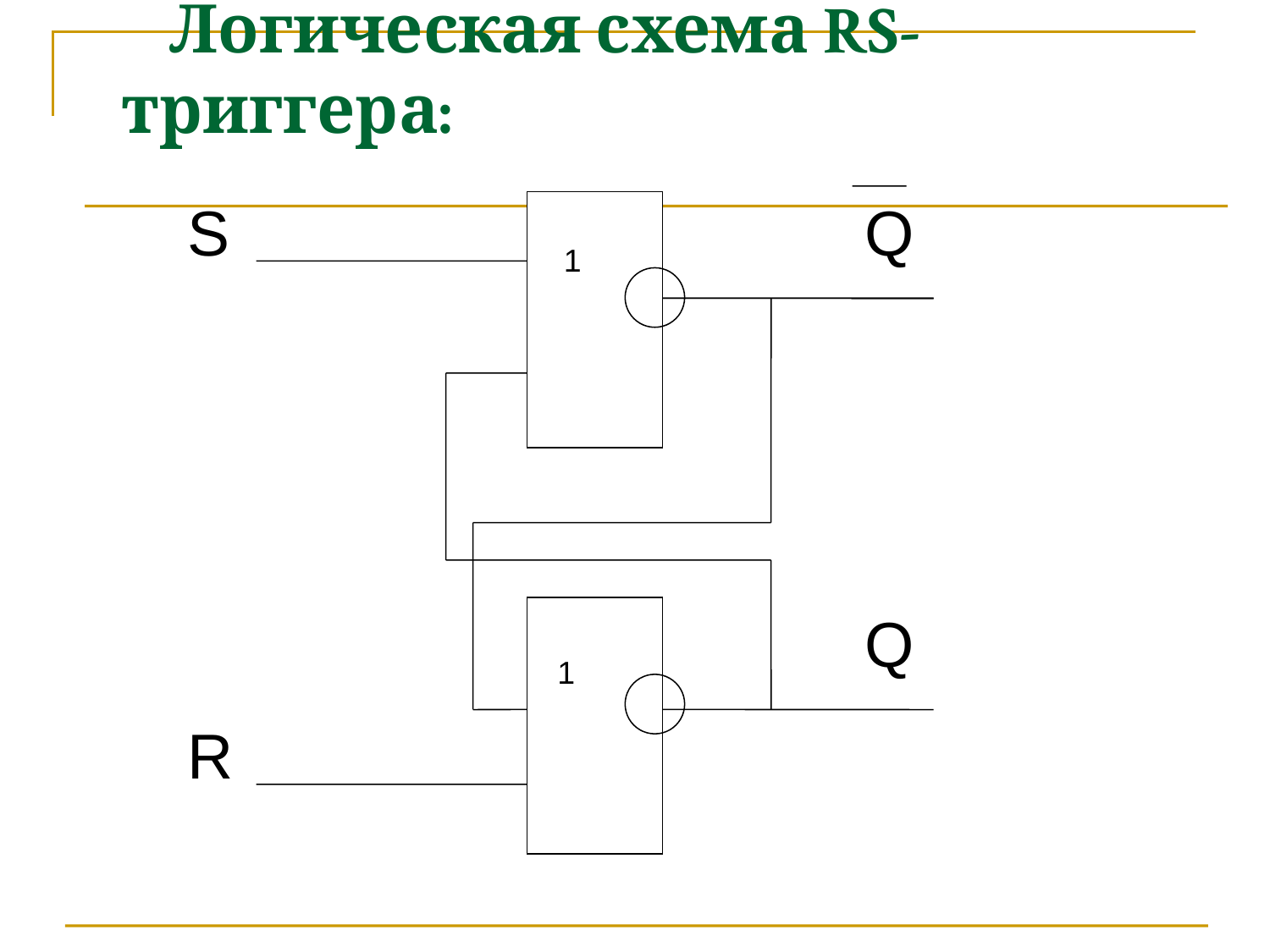

Логическая схема RS-триггера:

S
Q

Q
R

1

1